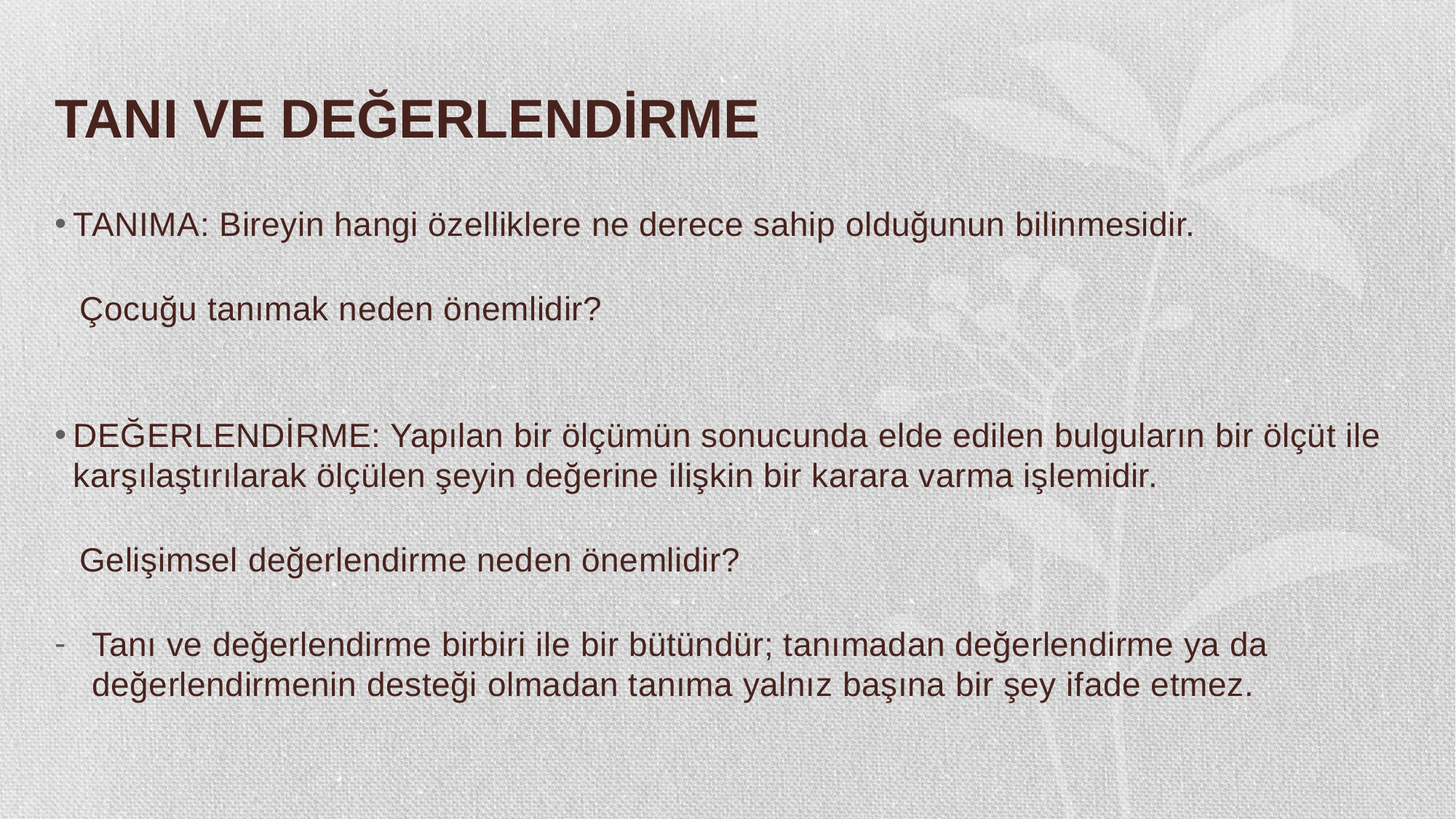

# TANI VE DEĞERLENDİRME

TANIMA: Bireyin hangi özelliklere ne derece sahip olduğunun bilinmesidir.

	Çocuğu tanımak neden önemlidir?

DEĞERLENDİRME: Yapılan bir ölçümün sonucunda elde edilen bulguların bir ölçüt ile karşılaştırılarak ölçülen şeyin değerine ilişkin bir karara varma işlemidir.

	Gelişimsel değerlendirme neden önemlidir?

Tanı ve değerlendirme birbiri ile bir bütündür; tanımadan değerlendirme ya da değerlendirmenin desteği olmadan tanıma yalnız başına bir şey ifade etmez.